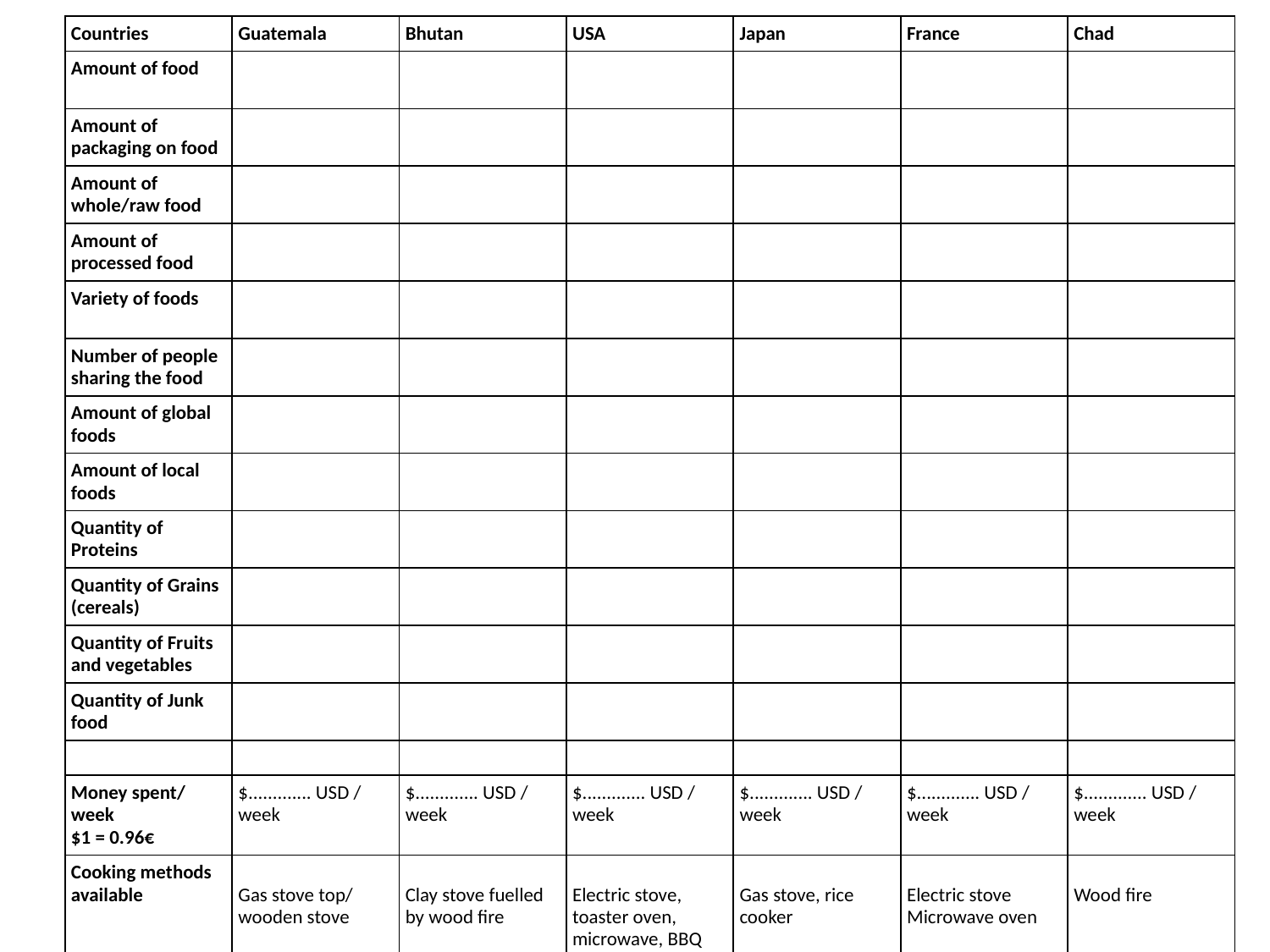

| Countries | Guatemala | Bhutan | USA | Japan | France | Chad |
| --- | --- | --- | --- | --- | --- | --- |
| Amount of food |  |  |  |  |  |  |
| Amount of packaging on food |  |  |  |  |  |  |
| Amount of whole/raw food |  |  |  |  |  |  |
| Amount of processed food |  |  |  |  |  |  |
| Variety of foods |  |  |  |  |  |  |
| Number of people sharing the food |  |  |  |  |  |  |
| Amount of global foods |  |  |  |  |  |  |
| Amount of local foods |  |  |  |  |  |  |
| Quantity of Proteins |  |  |  |  |  |  |
| Quantity of Grains (cereals) |  |  |  |  |  |  |
| Quantity of Fruits and vegetables |  |  |  |  |  |  |
| Quantity of Junk food |  |  |  |  |  |  |
|  |  |  |  |  |  |  |
| Money spent/ week $1 = 0.96€ | $............. USD / week | $............. USD / week | $............. USD / week | $............. USD / week | $............. USD / week | $............. USD / week |
| Cooking methods available | Gas stove top/ wooden stove | Clay stove fuelled by wood fire | Electric stove, toaster oven, microwave, BBQ | Gas stove, rice cooker | Electric stove Microwave oven | Wood fire |
| Preservation methods available | refrigeration | Natural drying | Fridge and freezer | Small fridge and freezer | Fridge and freezer | Natural drying |